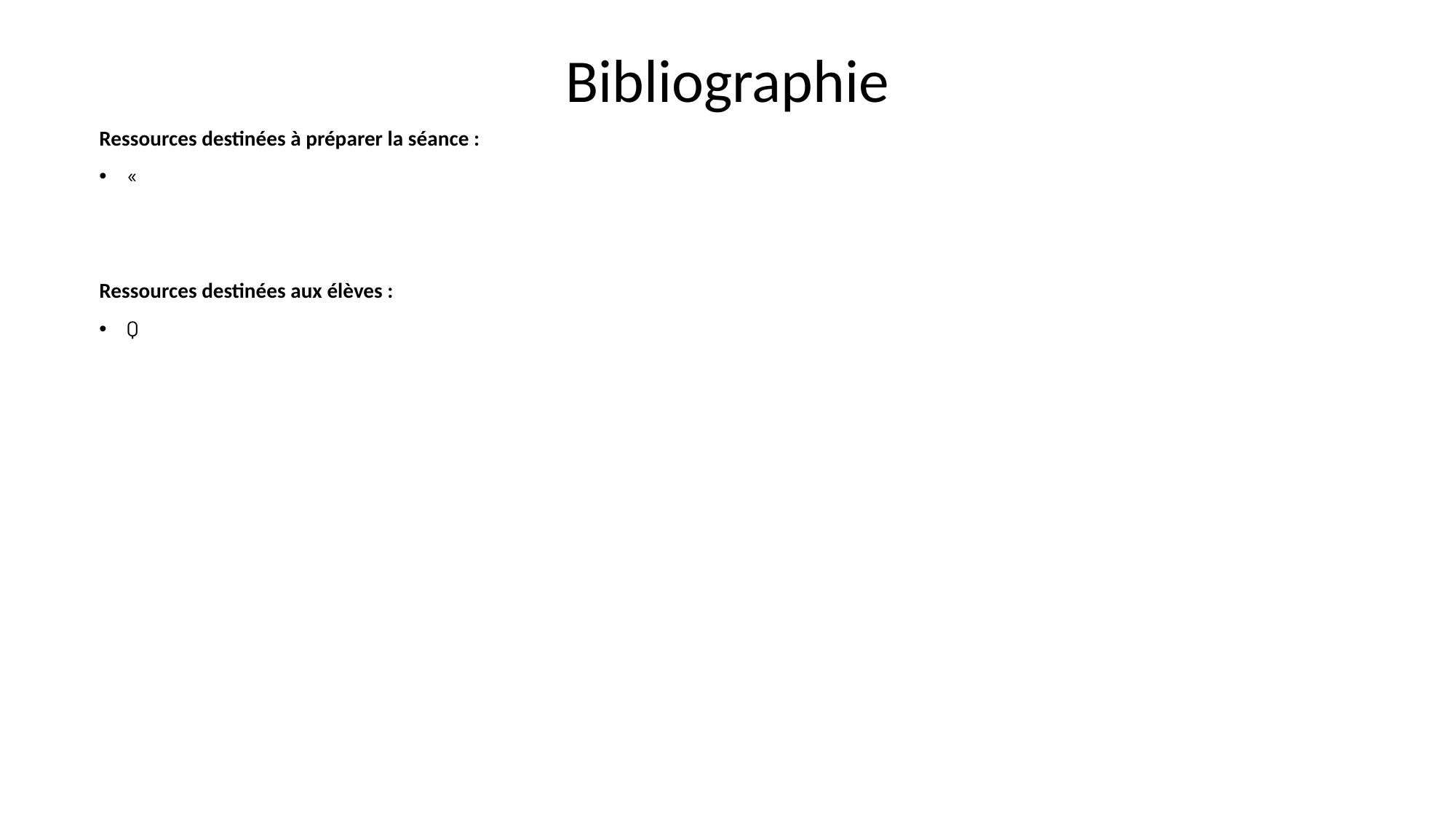

# Bibliographie
Ressources destinées à préparer la séance :
«

Ressources destinées aux élèves :
Q